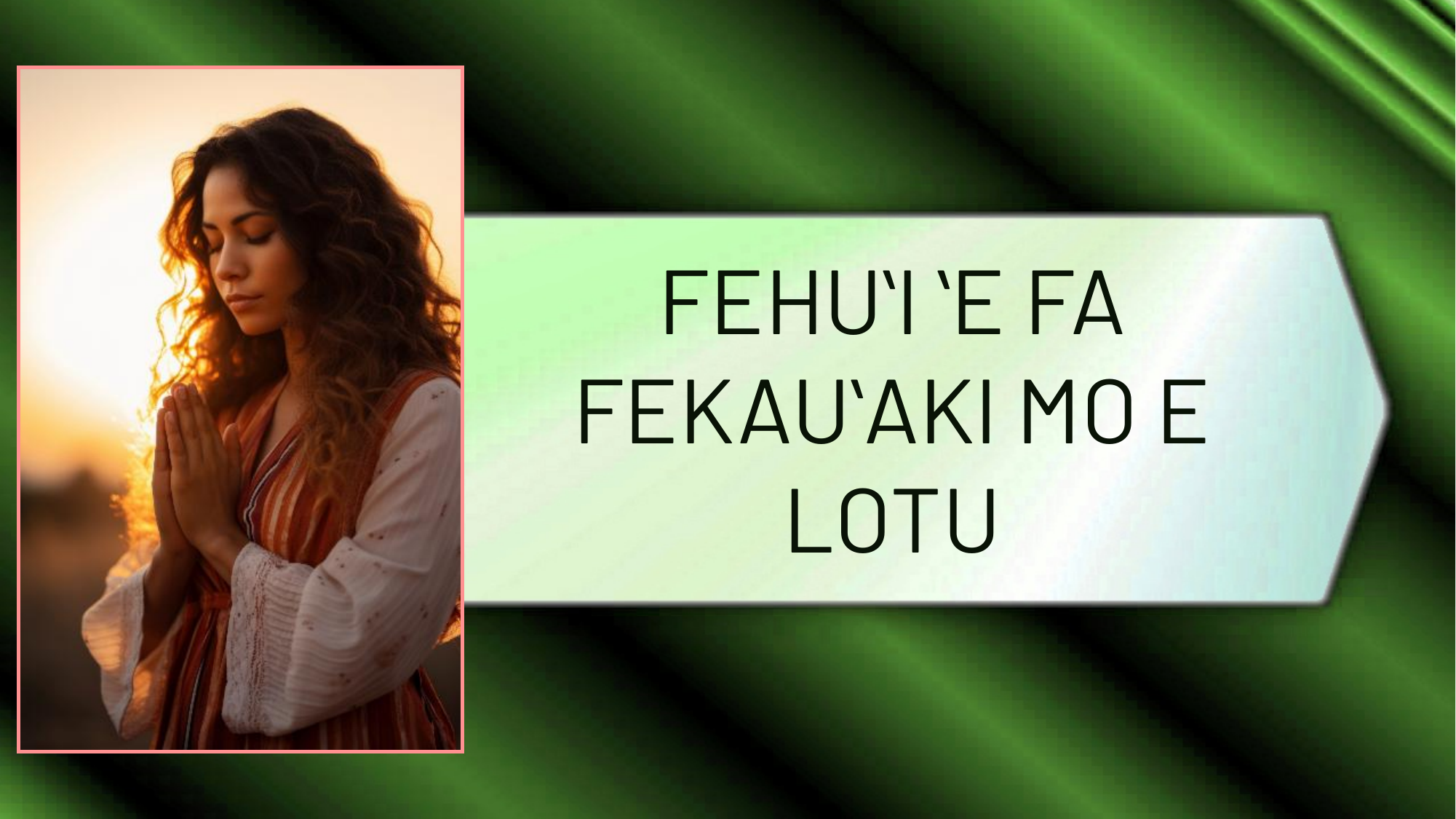

FEHUʻI ʻE FA FEKAUʻAKI MO E LOTU